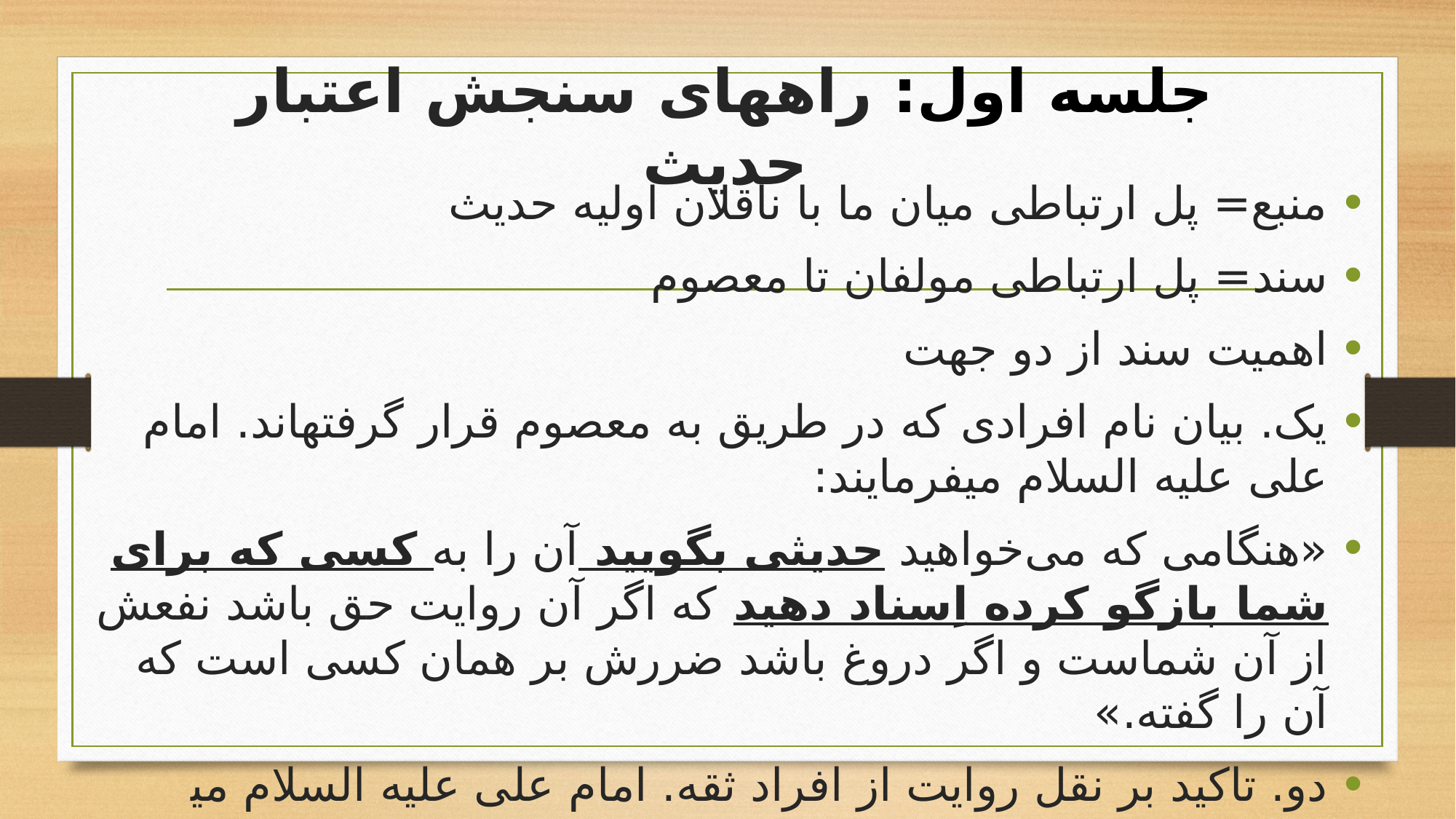

# جلسه اول: راه­های سنجش اعتبار حدیث
منبع= پل ارتباطی میان ما با ناقلان اولیه حدیث
سند= پل ارتباطی مولفان تا معصوم
اهمیت سند از دو جهت
یک. بیان نام افرادی که در طریق به معصوم قرار گرفته­اند. امام علی علیه السلام می­فرمایند:
«هنگامی كه می‌خواهید حدیثی بگویید آن را به كسی كه برای شما بازگو كرده اِسناد دهید كه اگر آن روایت حق باشد نفعش از آن شماست و اگر دروغ باشد ضررش بر همان كسی است كه آن را گفته.»
دو. تاکید بر نقل روایت از افراد ثقه. امام علی علیه السلام می­فرمایند:
«روایت نکنید بجز از افراد ثقه که در غیر این صورت شما نیز دروغگو خواهید بود.»